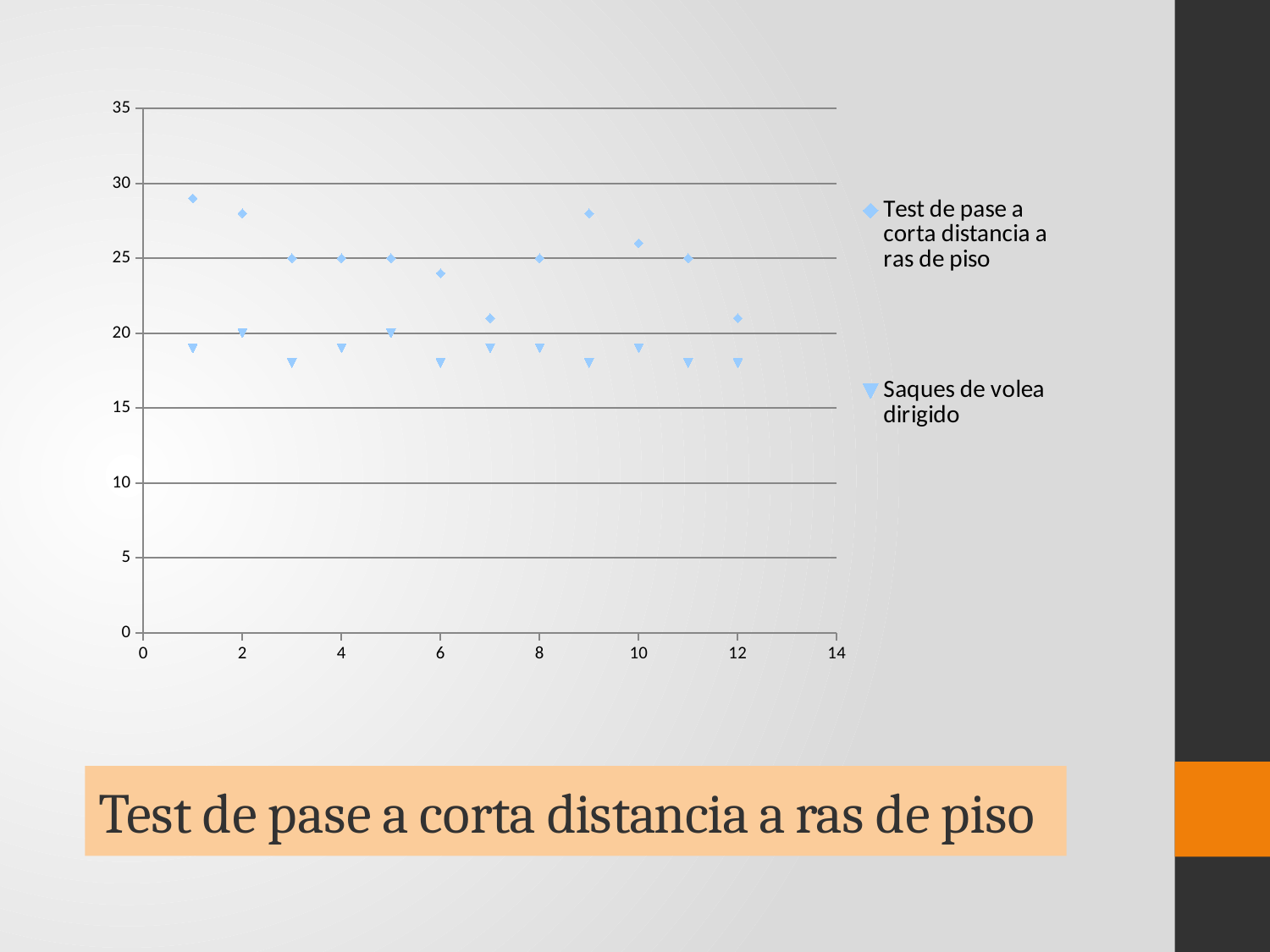

### Chart

| Category | Test de pase a corta distancia a ras de piso | Saques de volea dirigido  |
|---|---|---|
# Test de pase a corta distancia a ras de piso